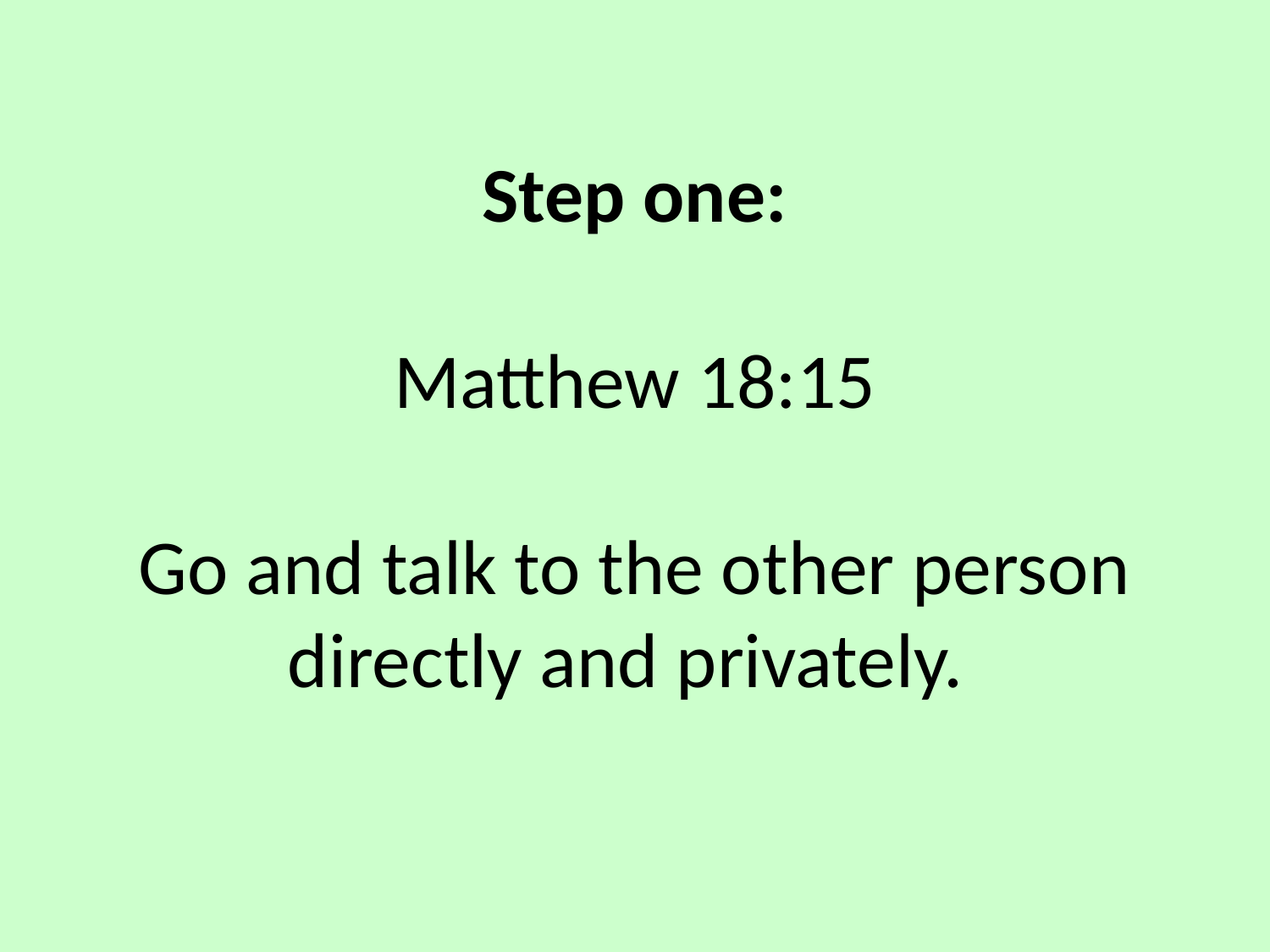

# Step one: Matthew 18:15 Go and talk to the other person directly and privately.